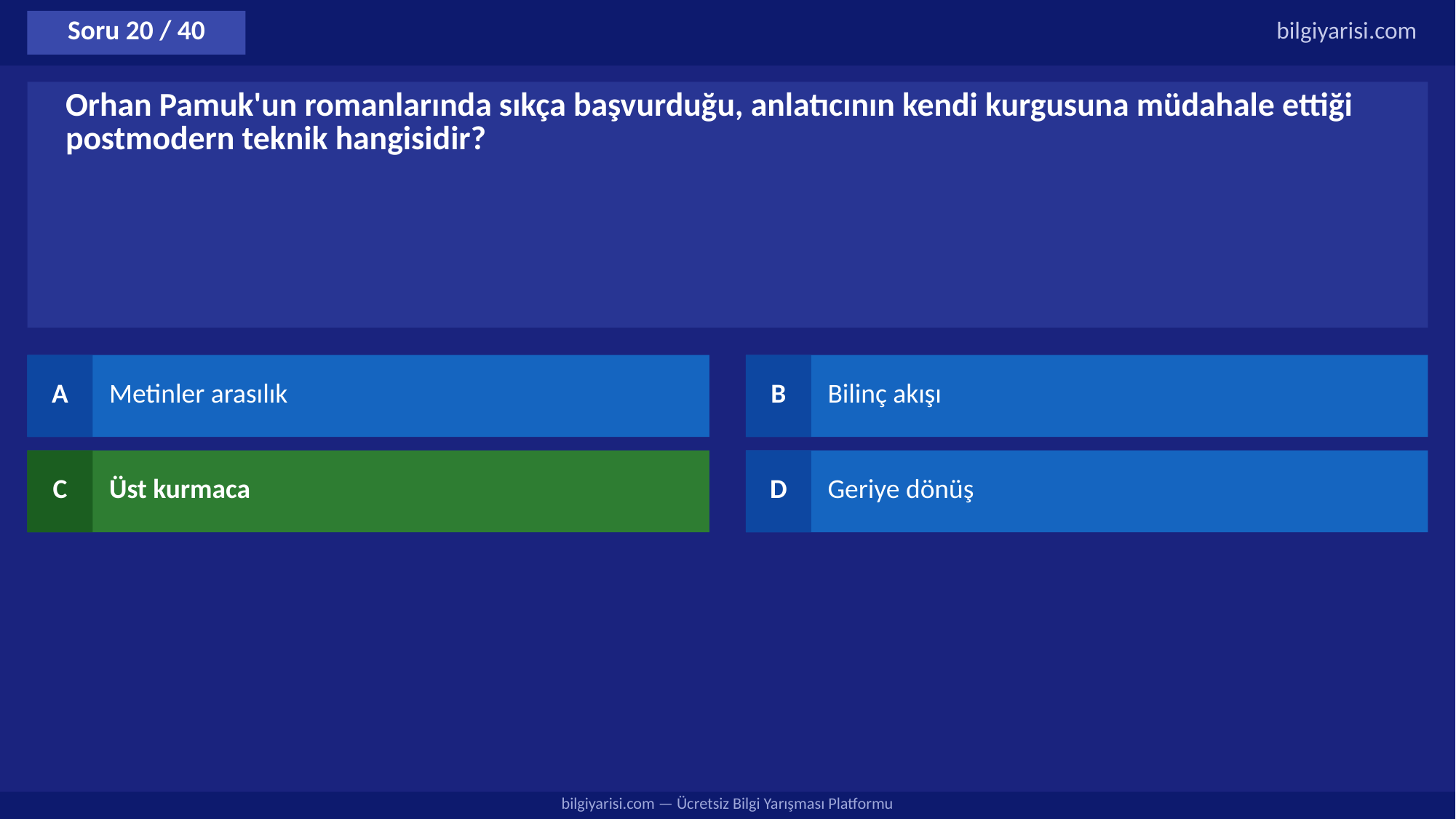

Soru 20 / 40
bilgiyarisi.com

Orhan Pamuk'un romanlarında sıkça başvurduğu, anlatıcının kendi kurgusuna müdahale ettiği postmodern teknik hangisidir?

A
Metinler arasılık

B
Bilinç akışı

C
Üst kurmaca

D
Geriye dönüş
bilgiyarisi.com — Ücretsiz Bilgi Yarışması Platformu